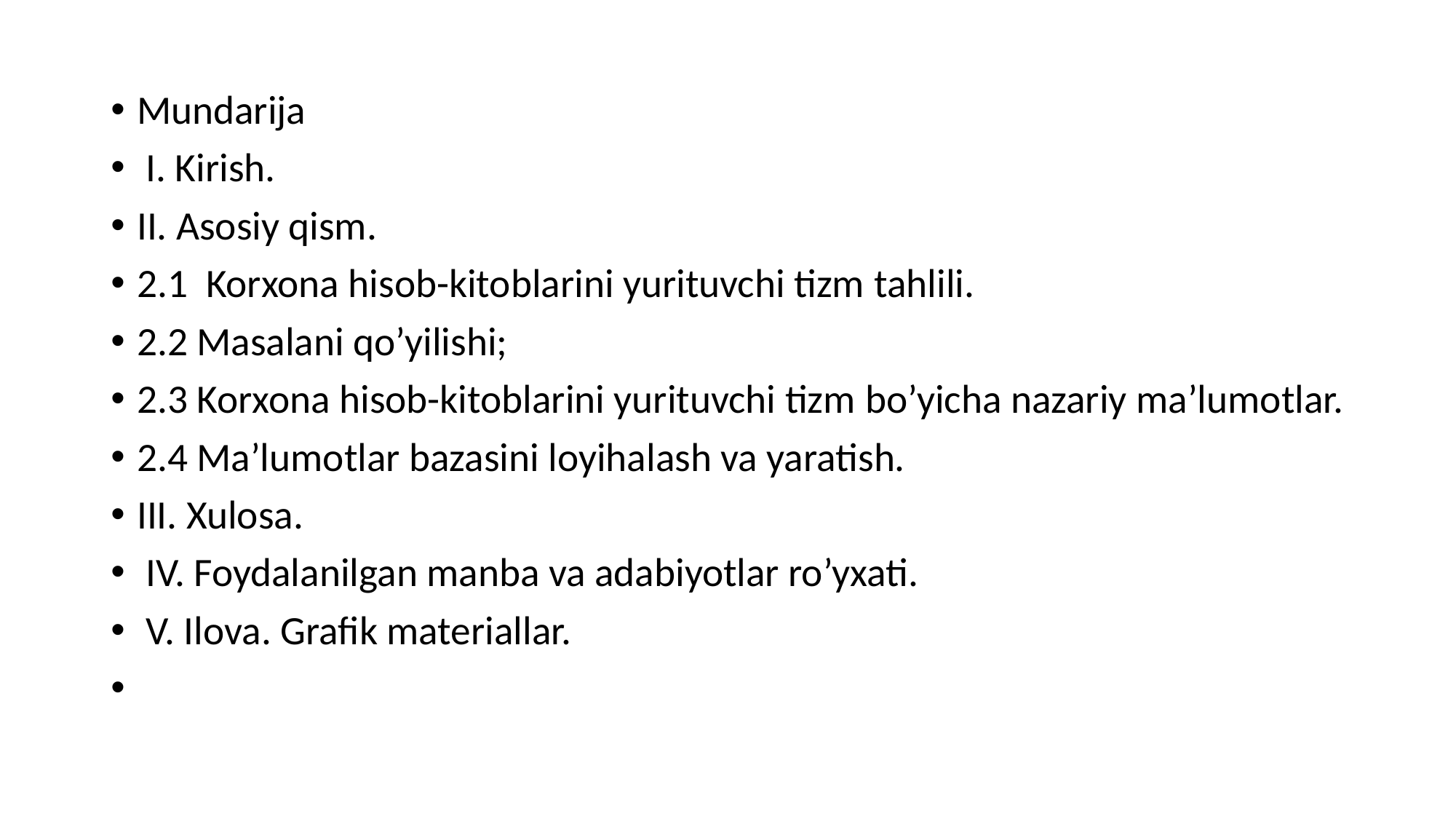

Mundarija
 I. Kirish.
II. Asosiy qism.
2.1  Korxona hisob-kitoblarini yurituvchi tizm tahlili.
2.2 Masalani qo’yilishi;
2.3 Korxona hisob-kitoblarini yurituvchi tizm bo’yicha nazariy ma’lumotlar.
2.4 Ma’lumotlar bazasini loyihalash va yaratish.
III. Xulosa.
 IV. Foydalanilgan manba va adabiyotlar ro’yxati.
 V. Ilova. Grafik materiallar.